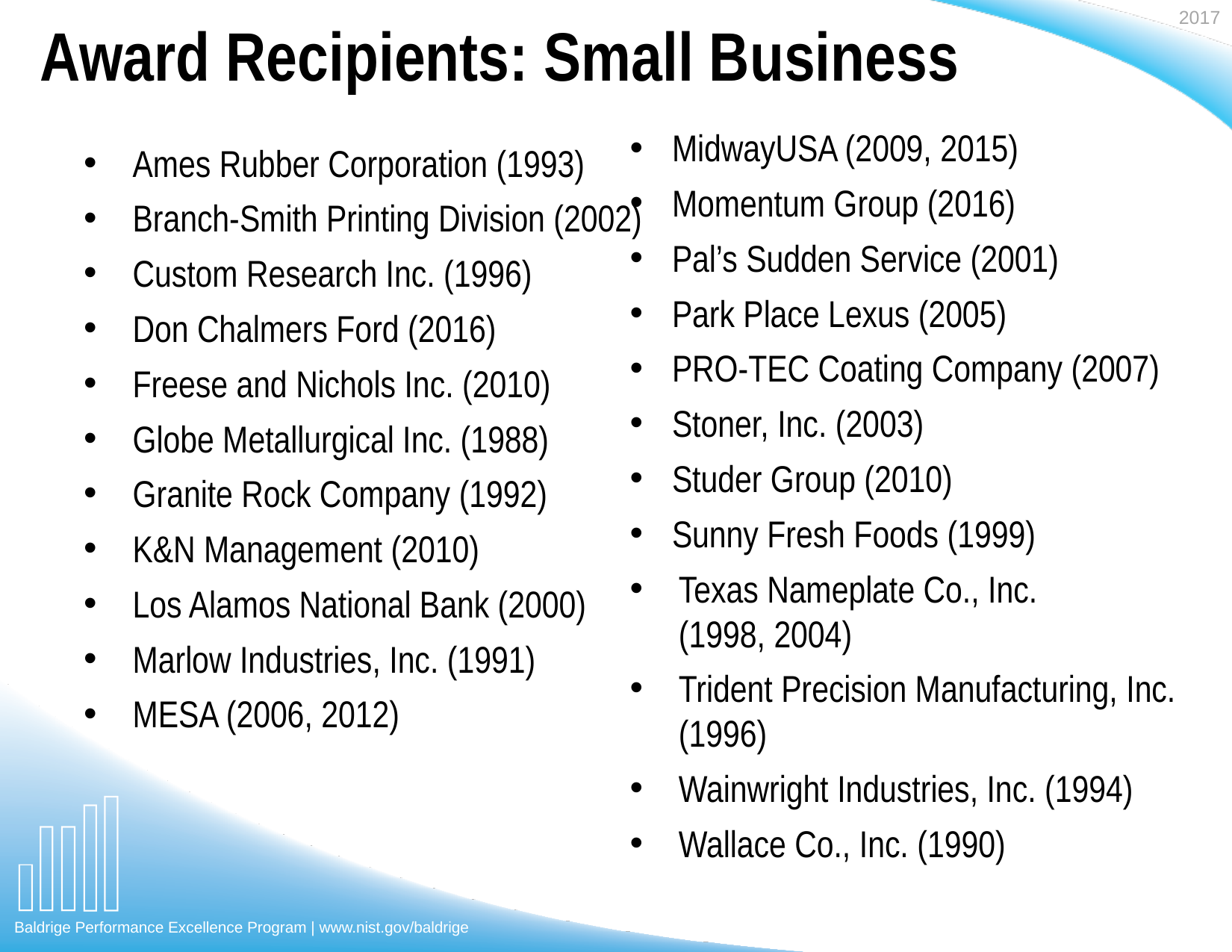

Award Recipients: Small Business
MidwayUSA (2009, 2015)
Momentum Group (2016)
Pal’s Sudden Service (2001)
Park Place Lexus (2005)
PRO-TEC Coating Company (2007)
Stoner, Inc. (2003)
Studer Group (2010)
Sunny Fresh Foods (1999)
Texas Nameplate Co., Inc.
(1998, 2004)
Trident Precision Manufacturing, Inc. (1996)
Wainwright Industries, Inc. (1994)
Wallace Co., Inc. (1990)

Ames Rubber Corporation (1993)
Branch-Smith Printing Division (2002)
Custom Research Inc. (1996)
Don Chalmers Ford (2016)
Freese and Nichols Inc. (2010)
Globe Metallurgical Inc. (1988)
Granite Rock Company (1992)
K&N Management (2010)
Los Alamos National Bank (2000)
Marlow Industries, Inc. (1991)
MESA (2006, 2012)